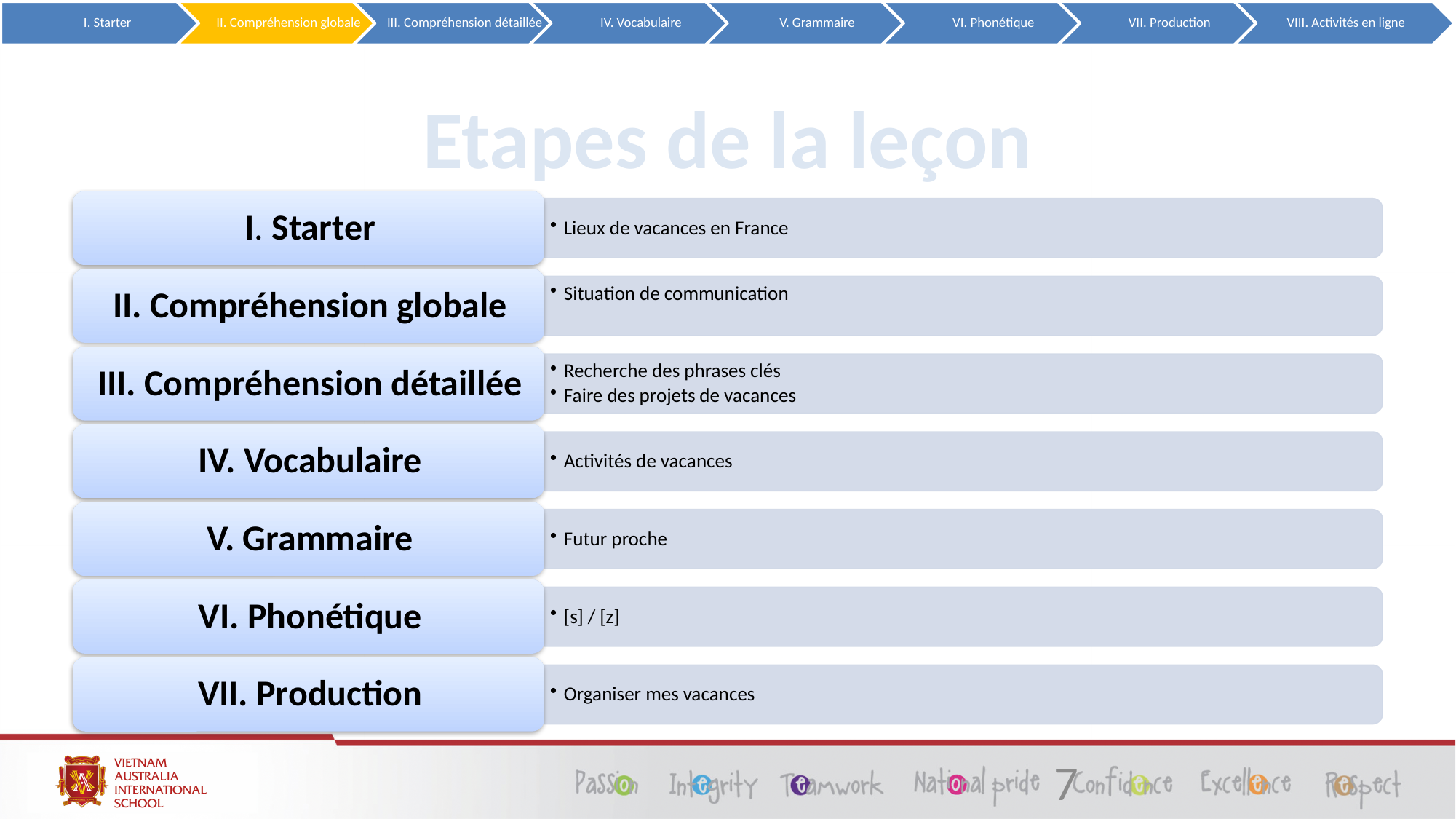

I. Starter
II. Compréhension globale
III. Compréhension détaillée
IV. Vocabulaire
V. Grammaire
VI. Phonétique
VII. Production
VIII. Activités en ligne
Etapes de la leçon
Lieux de vacances en France
I. Starter
Situation de communication

II. Compréhension globale
Recherche des phrases clés
Faire des projets de vacances
III. Compréhension détaillée
Activités de vacances
IV. Vocabulaire
Futur proche
V. Grammaire
[s] / [z]
VI. Phonétique
Organiser mes vacances
VII. Production
7